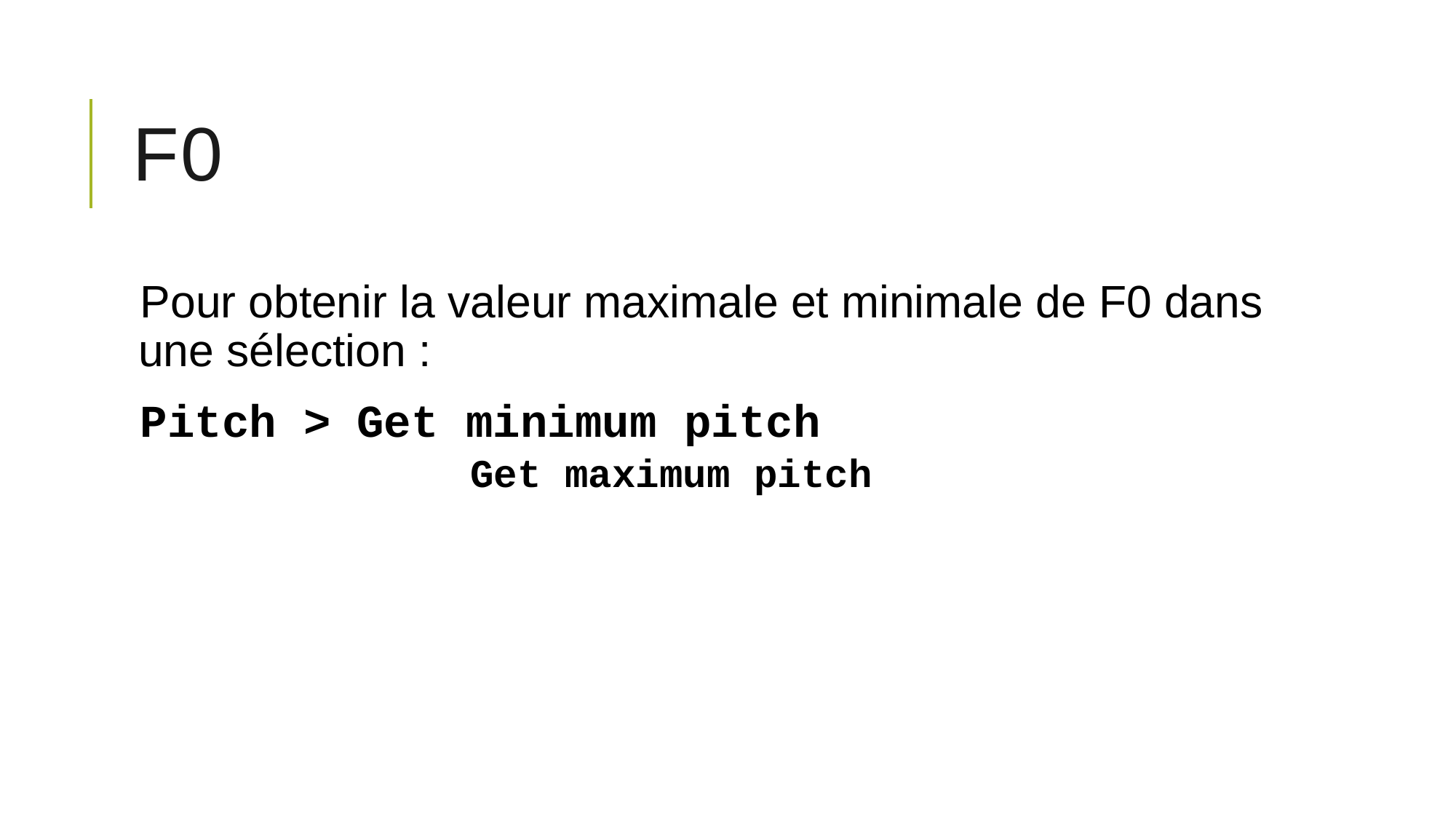

# F0
Pour obtenir la valeur maximale et minimale de F0 dans une sélection :
Pitch >	Get minimum pitch
			Get maximum pitch